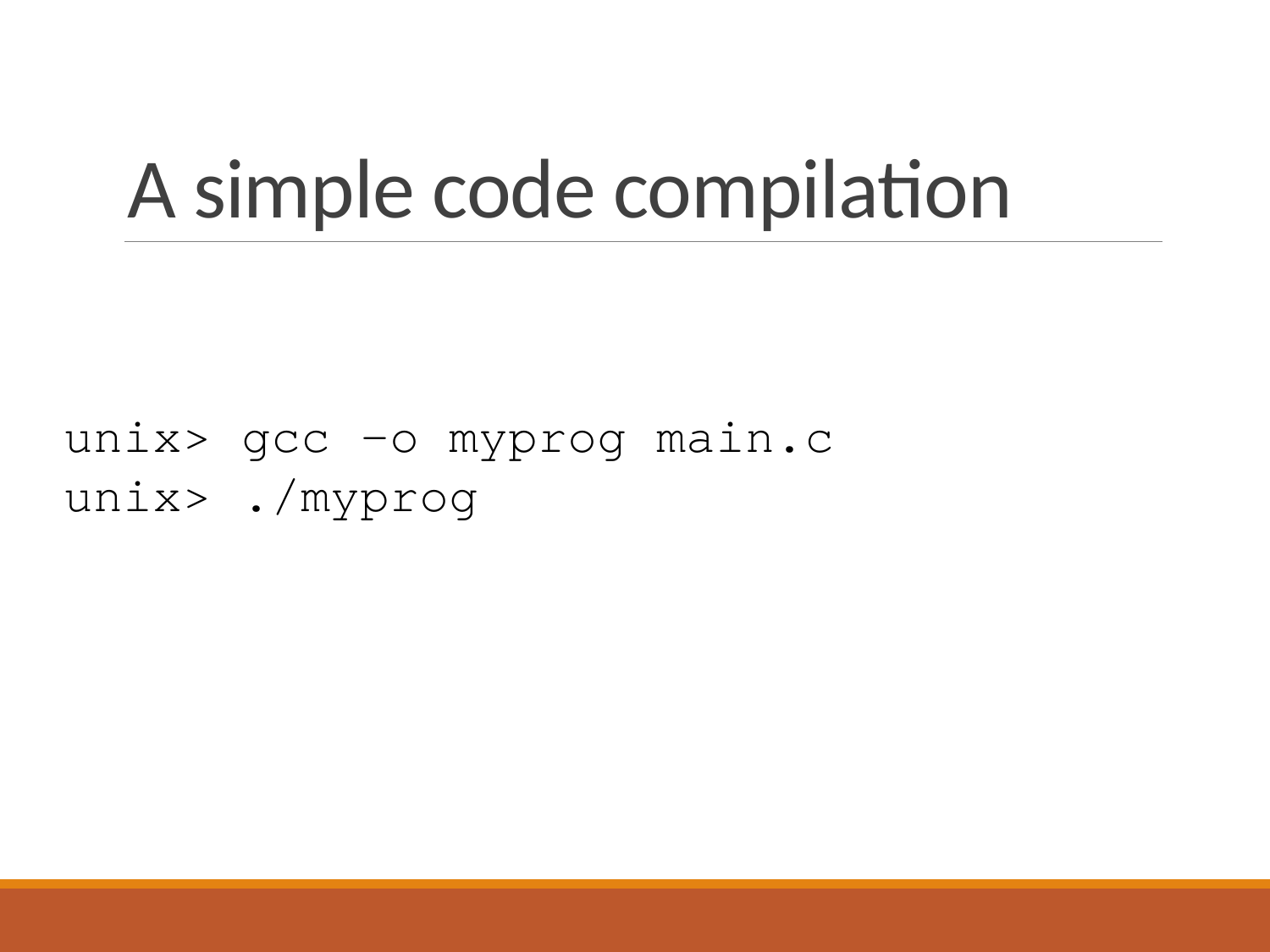

# A simple code compilation
unix> gcc –o myprog main.c
unix> ./myprog